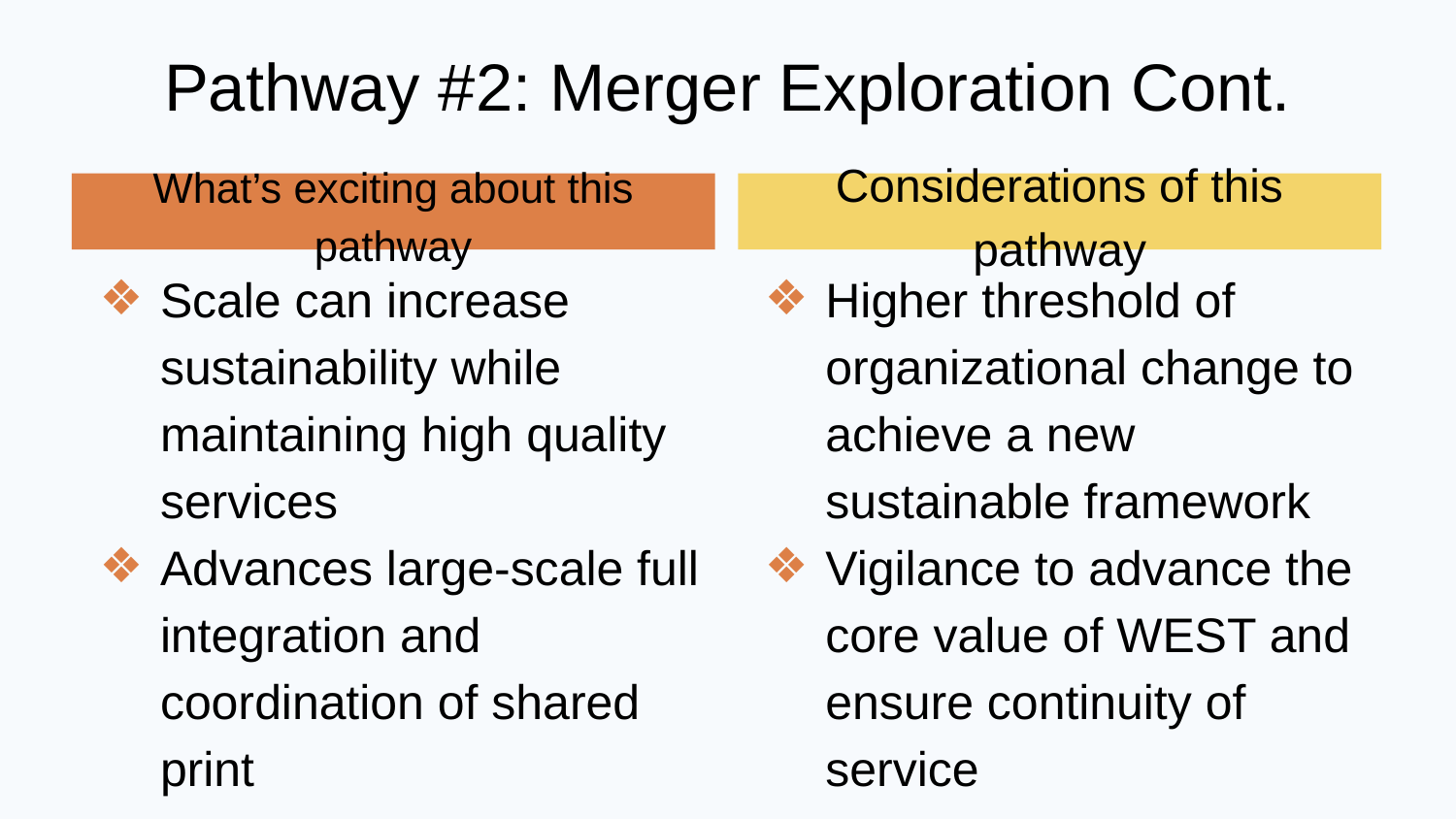

# Pathway #2: Merger Exploration Cont.
What’s exciting about this pathway
Considerations of this pathway
Scale can increase sustainability while maintaining high quality services
Advances large-scale full integration and coordination of shared print
Higher threshold of organizational change to achieve a new sustainable framework
Vigilance to advance the core value of WEST and ensure continuity of service